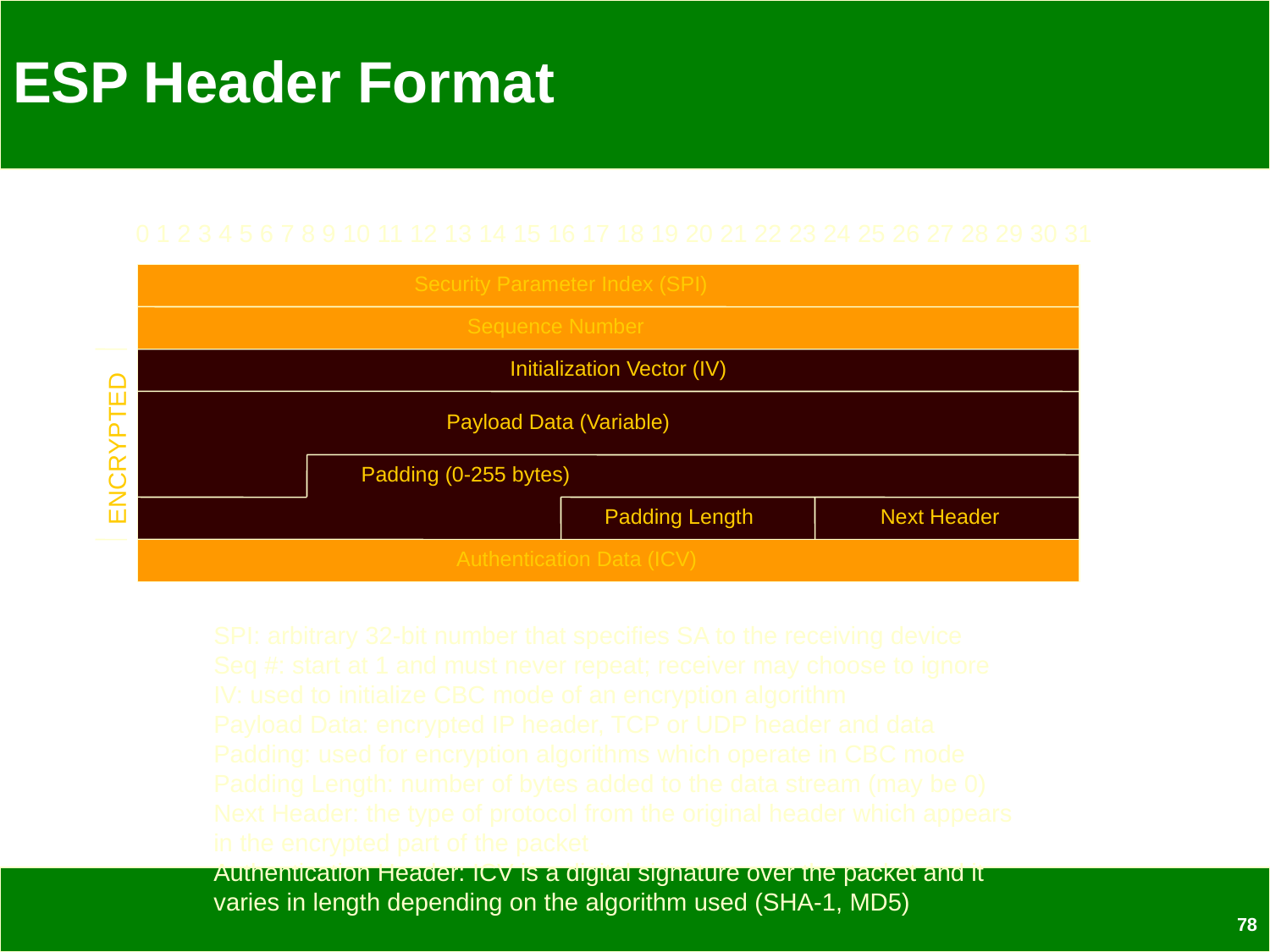

# ESP Header Format
0 1 2 3 4 5 6 7 8 9 10 11 12 13 14 15 16 17 18 19 20 21 22 23 24 25 26 27 28 29 30 31

Security Parameter Index (SPI)

Sequence Number

Initialization Vector (IV)

Payload Data (Variable)
ENCRYPTED

Padding (0-255 bytes)

Padding Length

Next Header

Authentication Data (ICV)
SPI: arbitrary 32-bit number that specifies SA to the receiving device
Seq #: start at 1 and must never repeat; receiver may choose to ignore
IV: used to initialize CBC mode of an encryption algorithm
Payload Data: encrypted IP header, TCP or UDP header and data
Padding: used for encryption algorithms which operate in CBC mode
Padding Length: number of bytes added to the data stream (may be 0)
Next Header: the type of protocol from the original header which appears in the encrypted part of the packet
Authentication Header: ICV is a digital signature over the packet and it varies in length depending on the algorithm used (SHA-1, MD5)

78